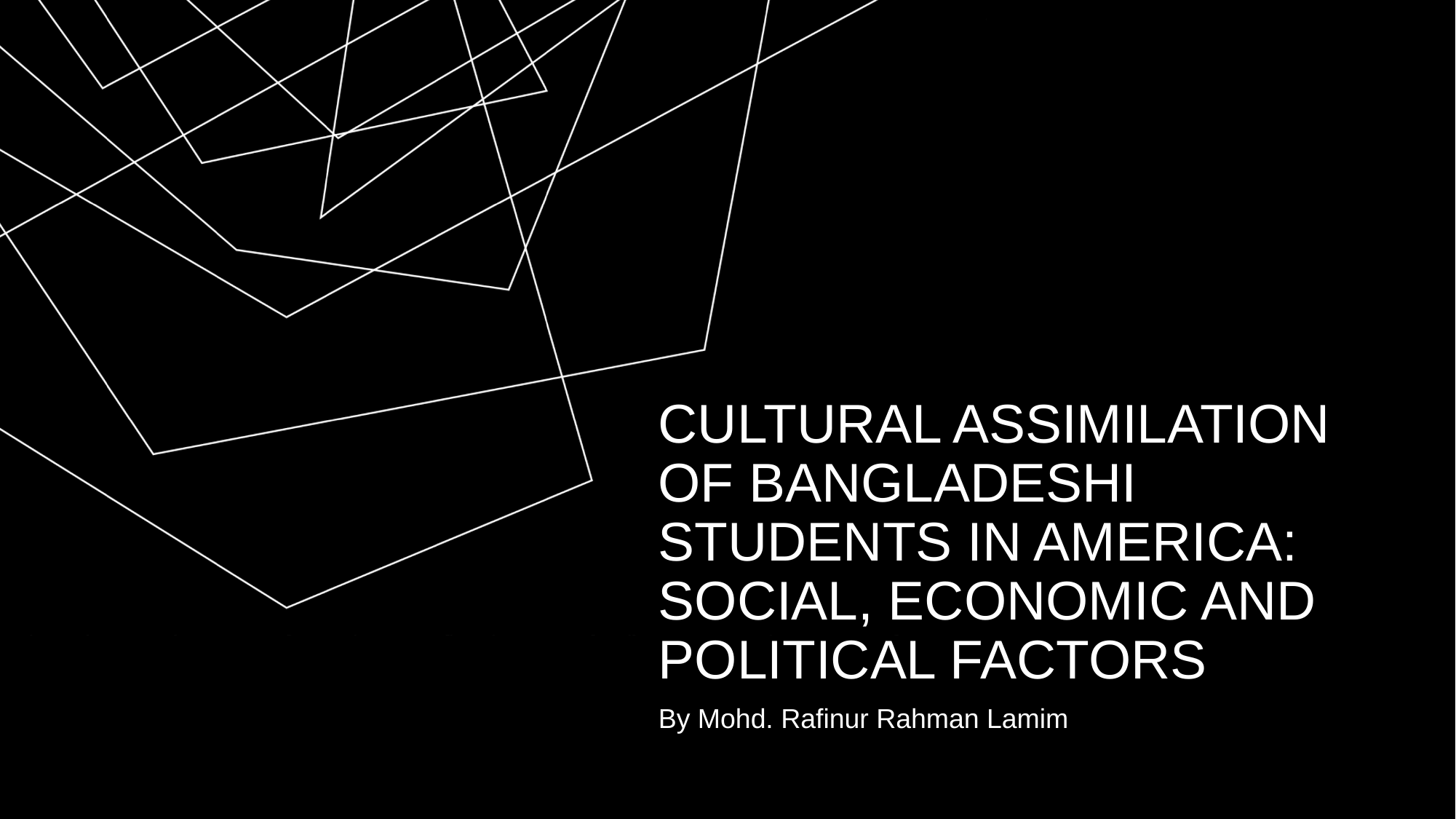

# Cultural Assimilation of Bangladeshi Students in America: social, economic and political factors
By Mohd. Rafinur Rahman Lamim
B